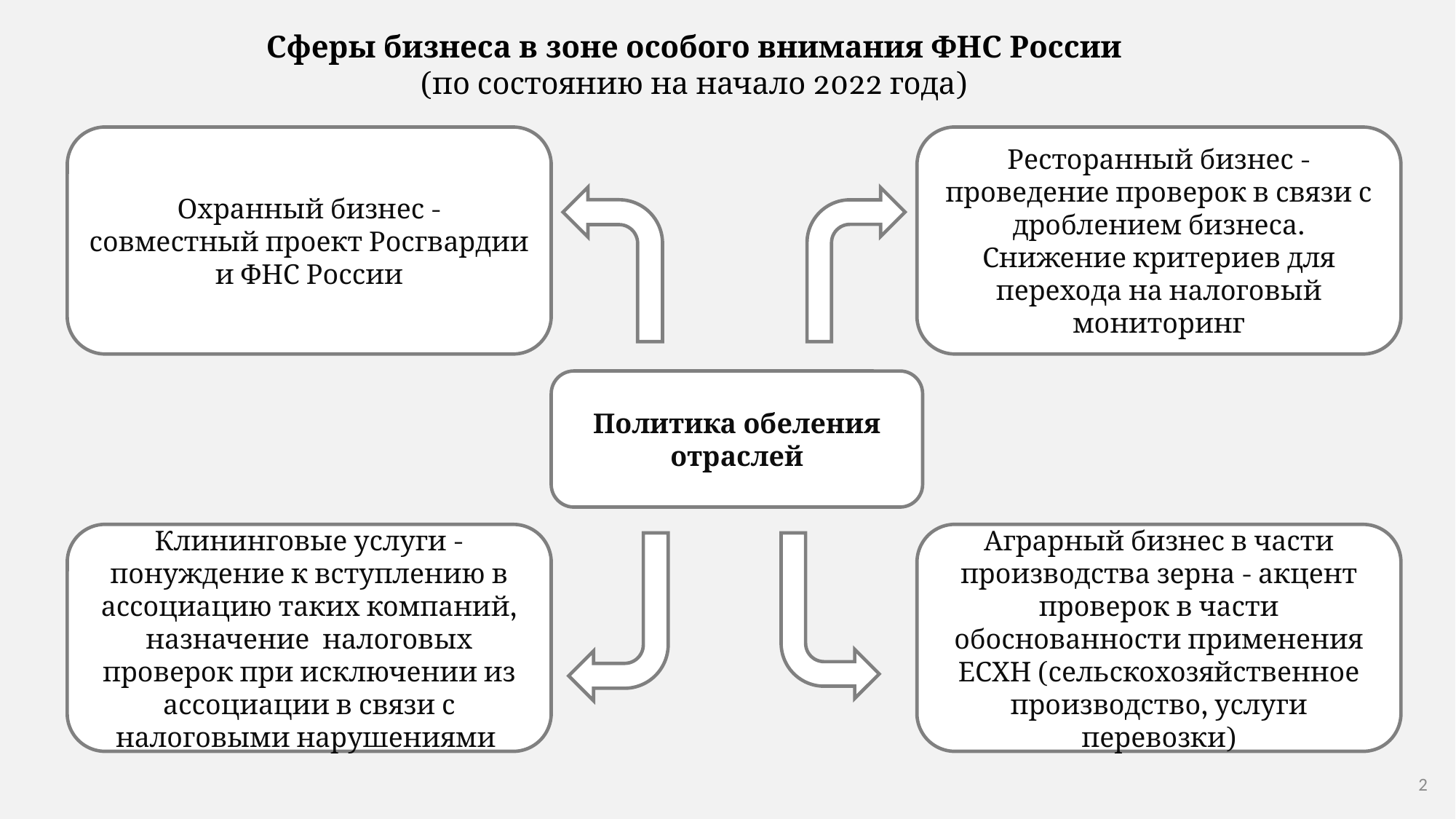

Сферы бизнеса в зоне особого внимания ФНС России
(по состоянию на начало 2022 года)

Охранный бизнес - совместный проект Росгвардии и ФНС России
Ресторанный бизнес - проведение проверок в связи с дроблением бизнеса. Снижение критериев для перехода на налоговый мониторинг

Политика обеления отраслей
Аграрный бизнес в части производства зерна - акцент проверок в части обоснованности применения ЕСХН (сельскохозяйственное производство, услуги перевозки)
Клининговые услуги - понуждение к вступлению в ассоциацию таких компаний, назначение  налоговых проверок при исключении из ассоциации в связи с налоговыми нарушениями

2
2